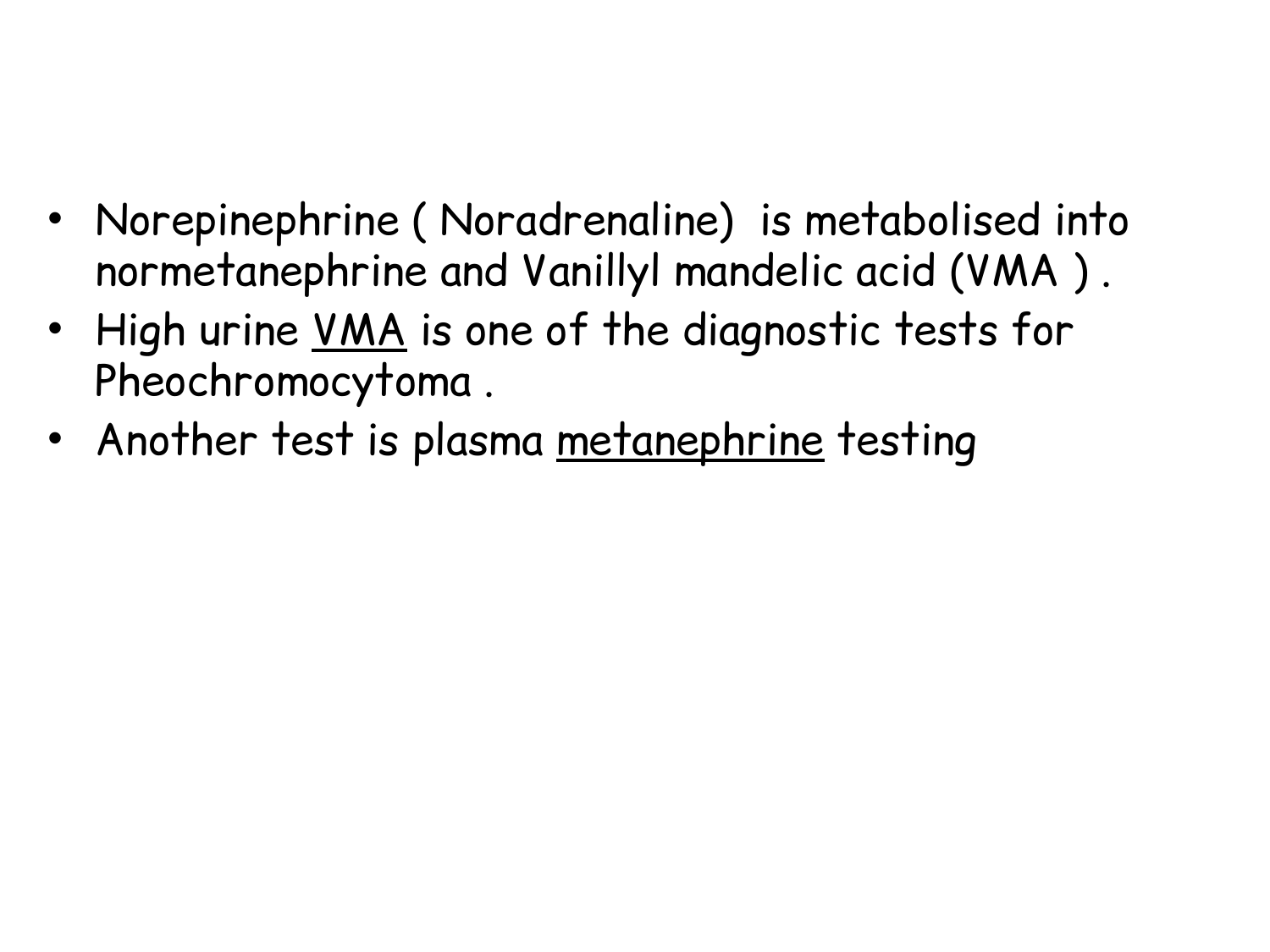

Norepinephrine ( Noradrenaline)  is metabolised into normetanephrine and Vanillyl mandelic acid (VMA ) .
High urine VMA is one of the diagnostic tests for  Pheochromocytoma .
Another test is plasma metanephrine testing